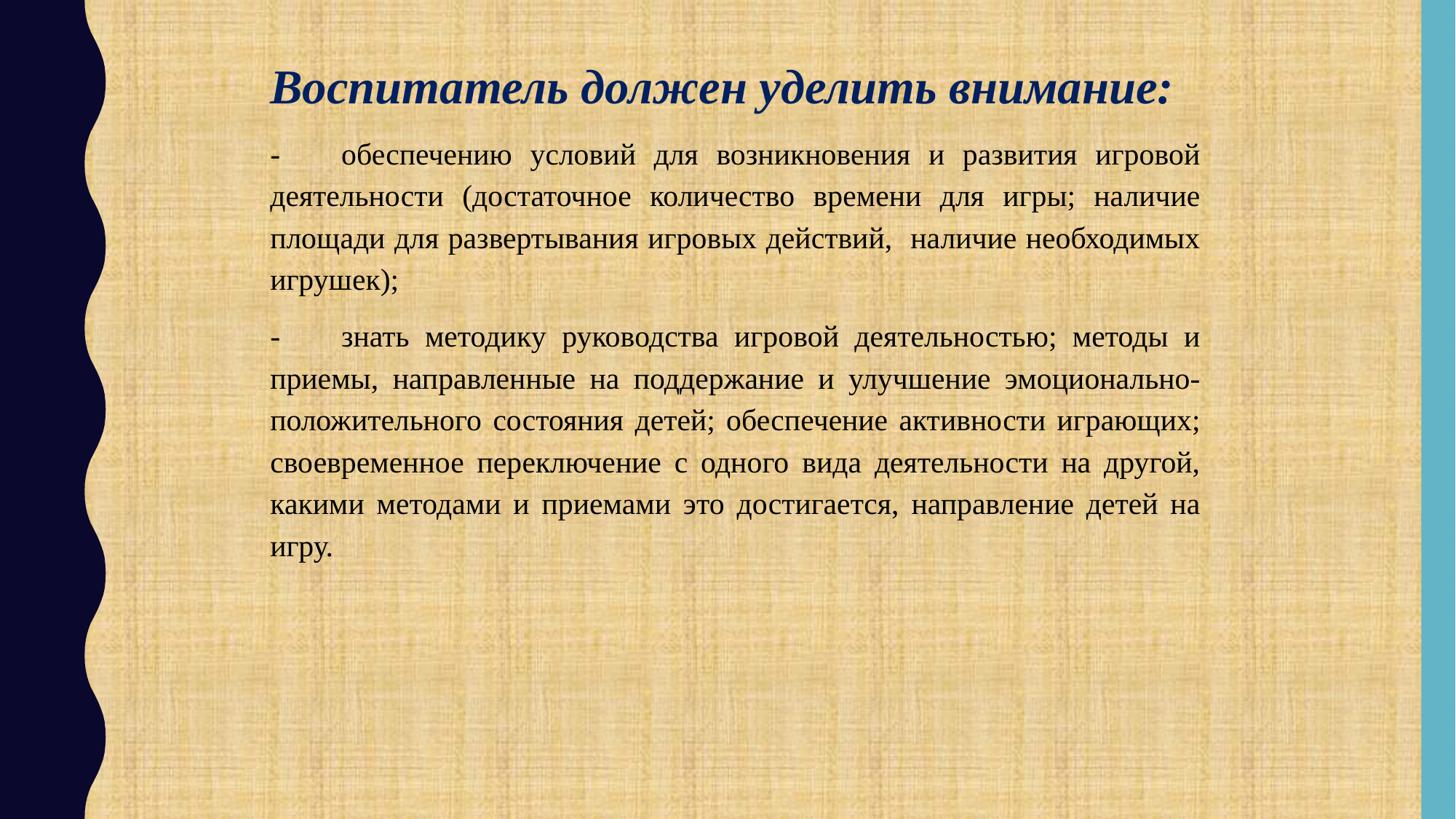

Воспитатель должен уделить внимание:
-        обеспечению условий для возникновения и развития игровой
деятельности (достаточное количество времени для игры; наличие площади для развертывания игровых действий,  наличие необходимых игрушек);
-        знать методику руководства игровой деятельностью; методы и приемы, направленные на поддержание и улучшение эмоционально-положительного состояния детей; обеспечение активности играющих; своевременное переключение с одного вида деятельности на другой, какими методами и приемами это достигается, направление детей на игру.